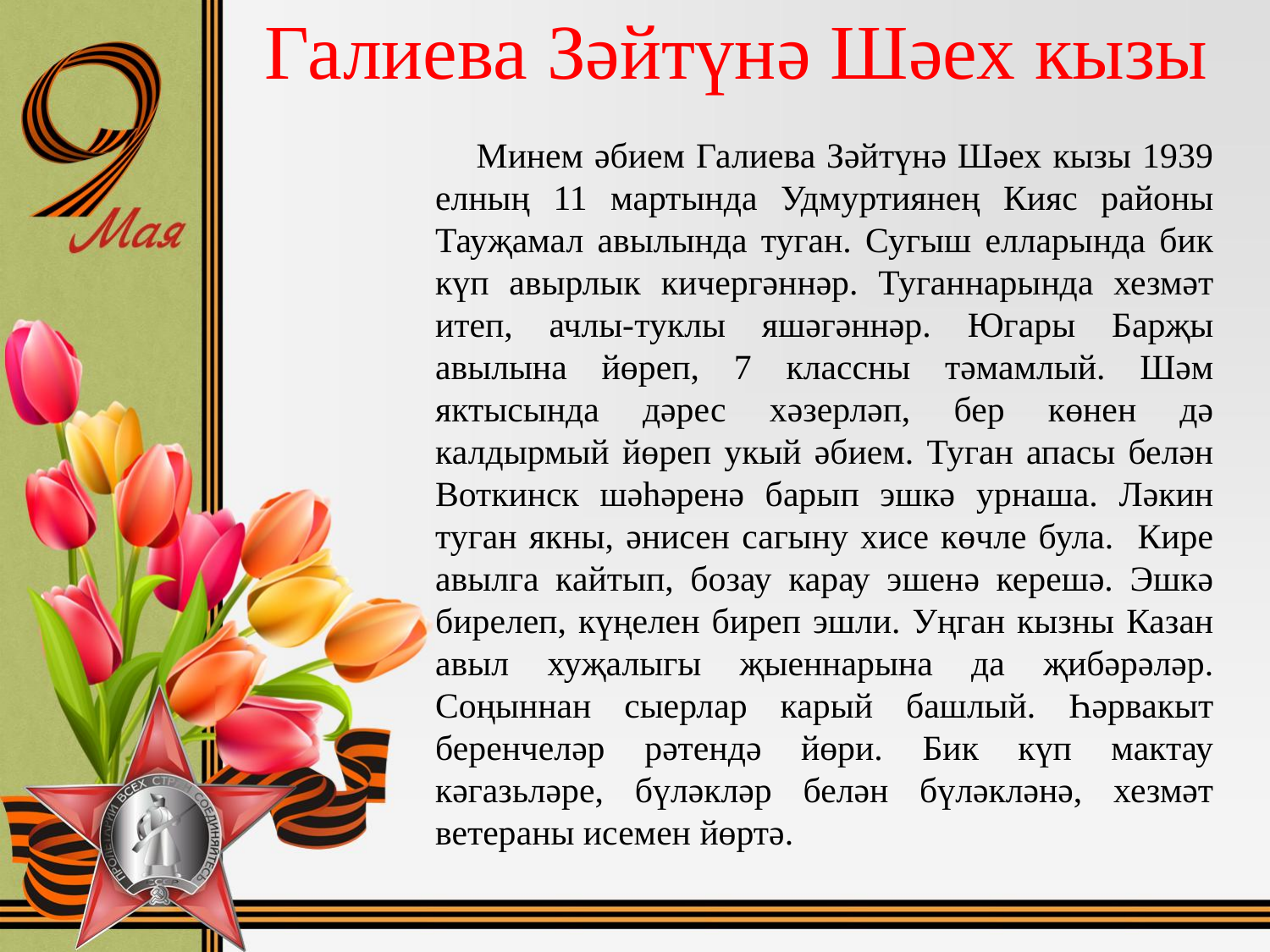

# Галиева Зәйтүнә Шәех кызы
        Минем әбием Галиева Зәйтүнә Шәех кызы 1939 елның 11 мартында Удмуртиянең Кияс районы Тауҗамал авылында туган. Сугыш елларында бик күп авырлык кичергәннәр. Туганнарында хезмәт итеп, ачлы-туклы яшәгәннәр. Югары Барҗы авылына йөреп, 7 классны тәмамлый. Шәм яктысында дәрес хәзерләп, бер көнен дә калдырмый йөреп укый әбием. Туган апасы белән Воткинск шәһәренә барып эшкә урнаша. Ләкин туган якны, әнисен сагыну хисе көчле була.  Кире авылга кайтып, бозау карау эшенә керешә. Эшкә бирелеп, күңелен биреп эшли. Уңган кызны Казан авыл хуҗалыгы җыеннарына да җибәрәләр. Соңыннан сыерлар карый башлый. Һәрвакыт беренчеләр рәтендә йөри. Бик күп мактау кәгазьләре, бүләкләр белән бүләкләнә, хезмәт ветераны исемен йөртә.